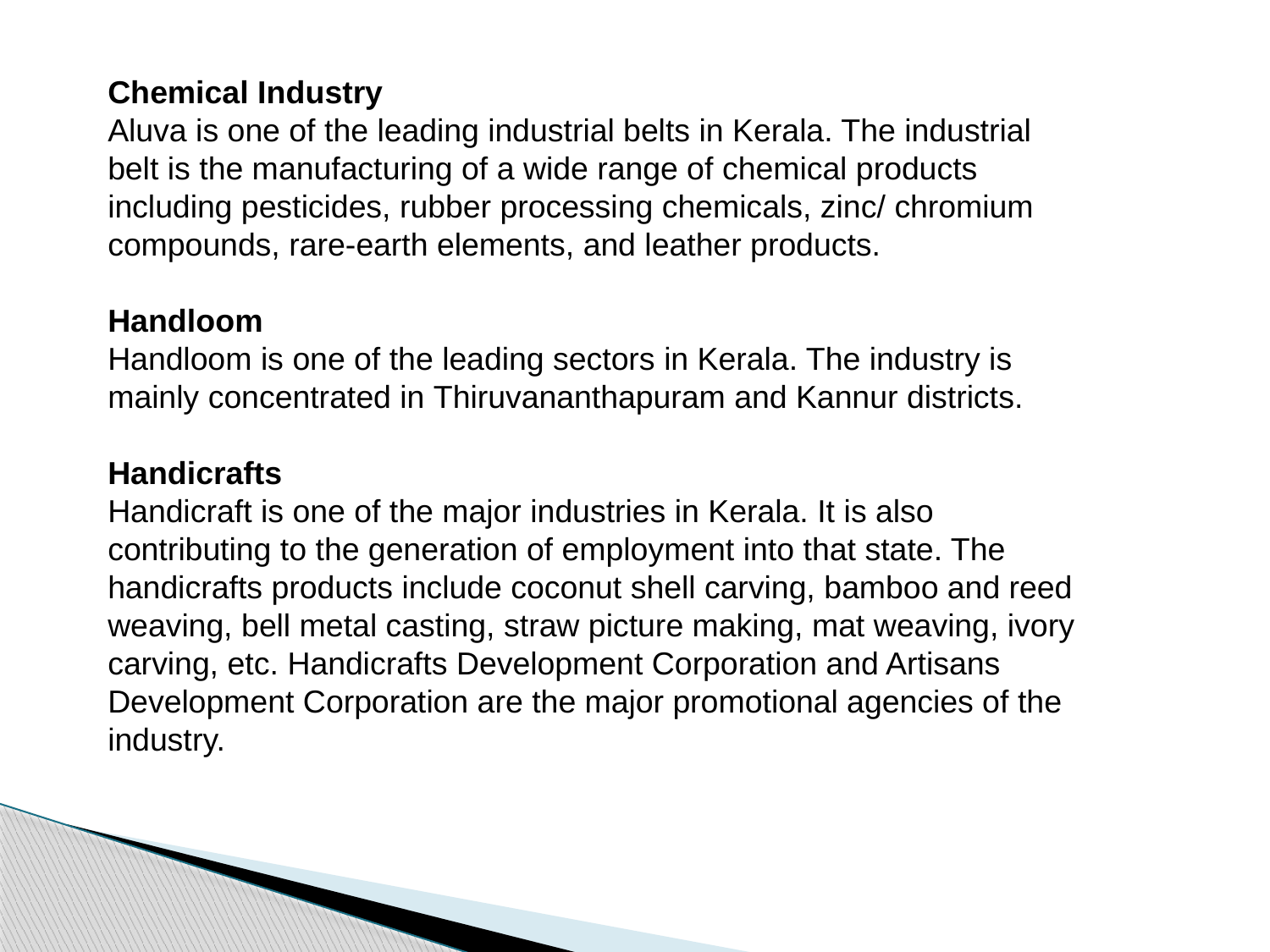

Chemical Industry
Aluva is one of the leading industrial belts in Kerala. The industrial belt is the manufacturing of a wide range of chemical products including pesticides, rubber processing chemicals, zinc/ chromium compounds, rare-earth elements, and leather products.

Handloom
Handloom is one of the leading sectors in Kerala. The industry is mainly concentrated in Thiruvananthapuram and Kannur districts.

Handicrafts
Handicraft is one of the major industries in Kerala. It is also contributing to the generation of employment into that state. The handicrafts products include coconut shell carving, bamboo and reed weaving, bell metal casting, straw picture making, mat weaving, ivory carving, etc. Handicrafts Development Corporation and Artisans Development Corporation are the major promotional agencies of the industry.